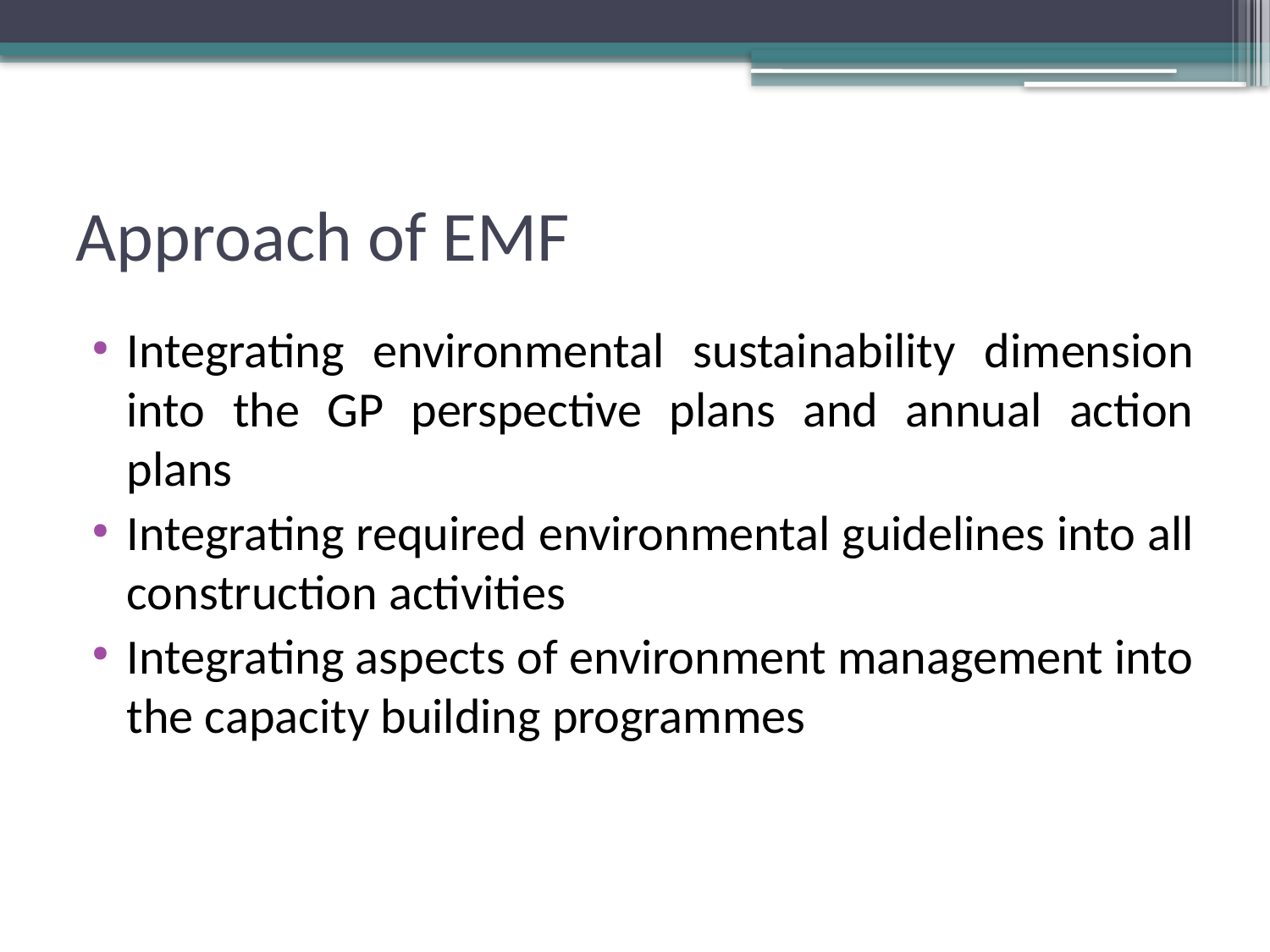

# Approach of EMF
Integrating environmental sustainability dimension into the GP perspective plans and annual action plans
Integrating required environmental guidelines into all construction activities
Integrating aspects of environment management into the capacity building programmes